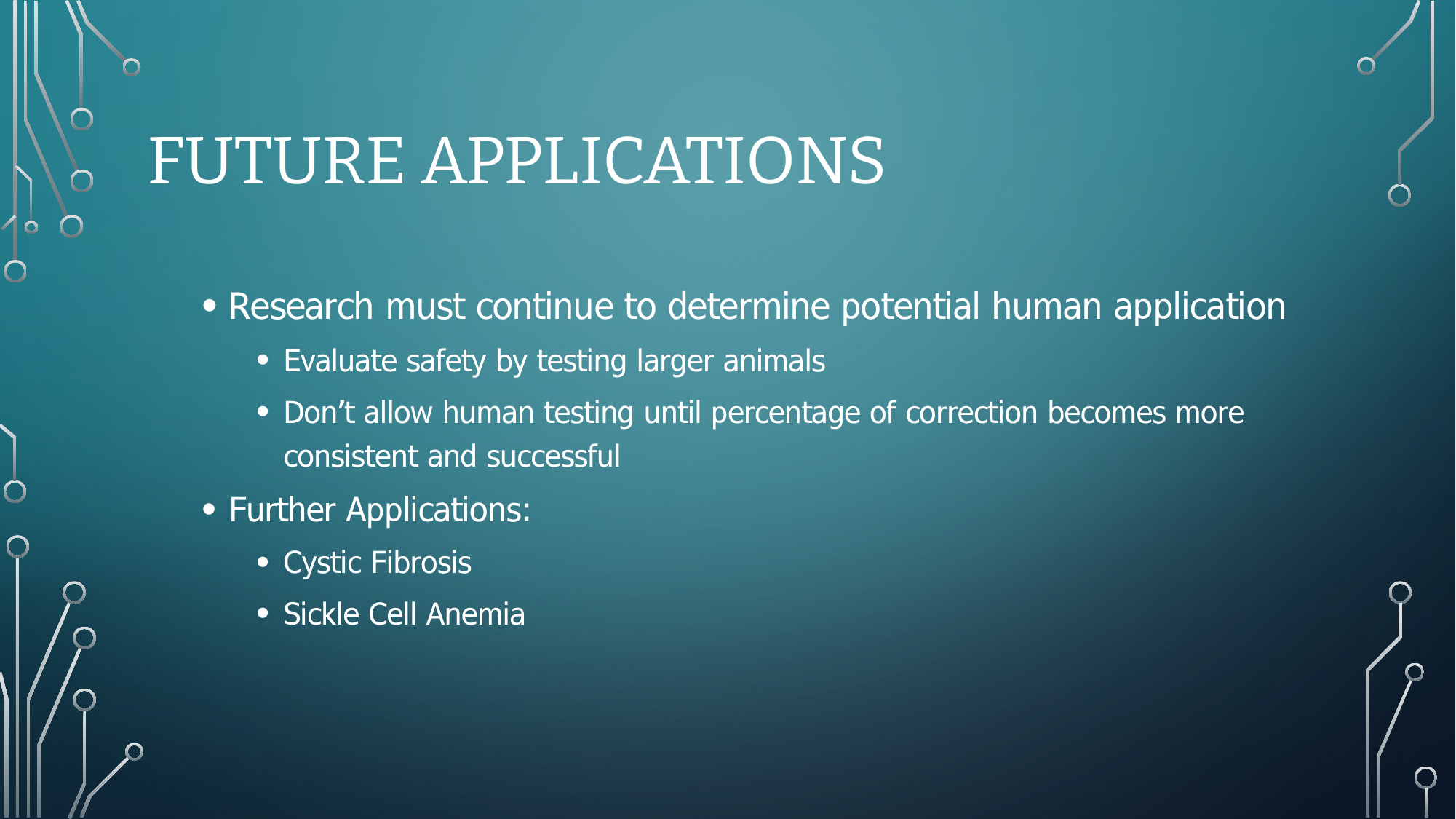

# Future applications
Research must continue to determine potential human application
Evaluate safety by testing larger animals
Don’t allow human testing until percentage of correction becomes more consistent and successful
Further Applications:
Cystic Fibrosis
Sickle Cell Anemia